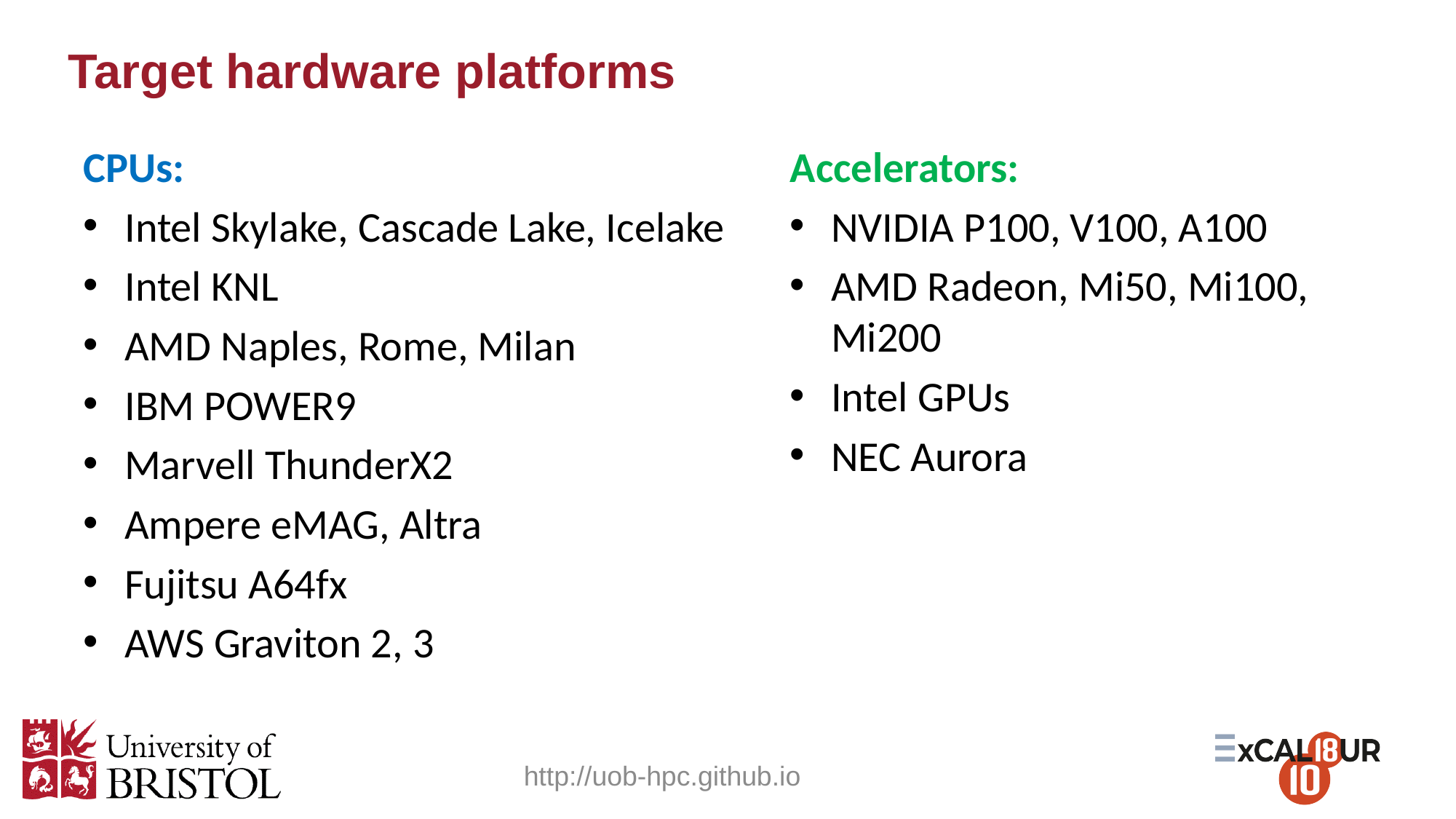

Target hardware platforms
CPUs:
Intel Skylake, Cascade Lake, Icelake
Intel KNL
AMD Naples, Rome, Milan
IBM POWER9
Marvell ThunderX2
Ampere eMAG, Altra
Fujitsu A64fx
AWS Graviton 2, 3
Accelerators:
NVIDIA P100, V100, A100
AMD Radeon, Mi50, Mi100, Mi200
Intel GPUs
NEC Aurora

http://uob-hpc.github.io